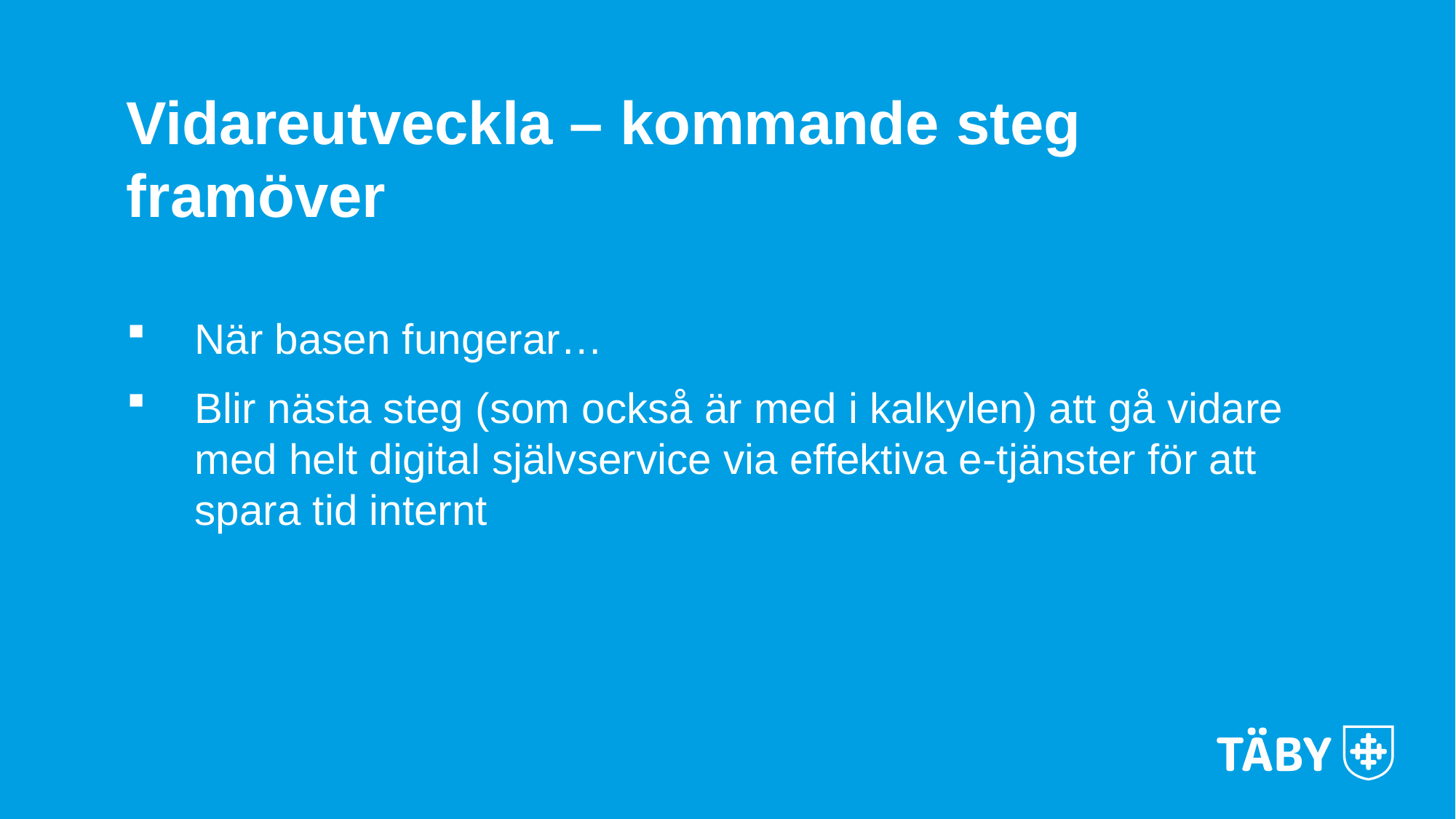

Vidareutveckla – kommande steg framöver

När basen fungerar…
Blir nästa steg (som också är med i kalkylen) att gå vidare med helt digital självservice via effektiva e-tjänster för att spara tid internt